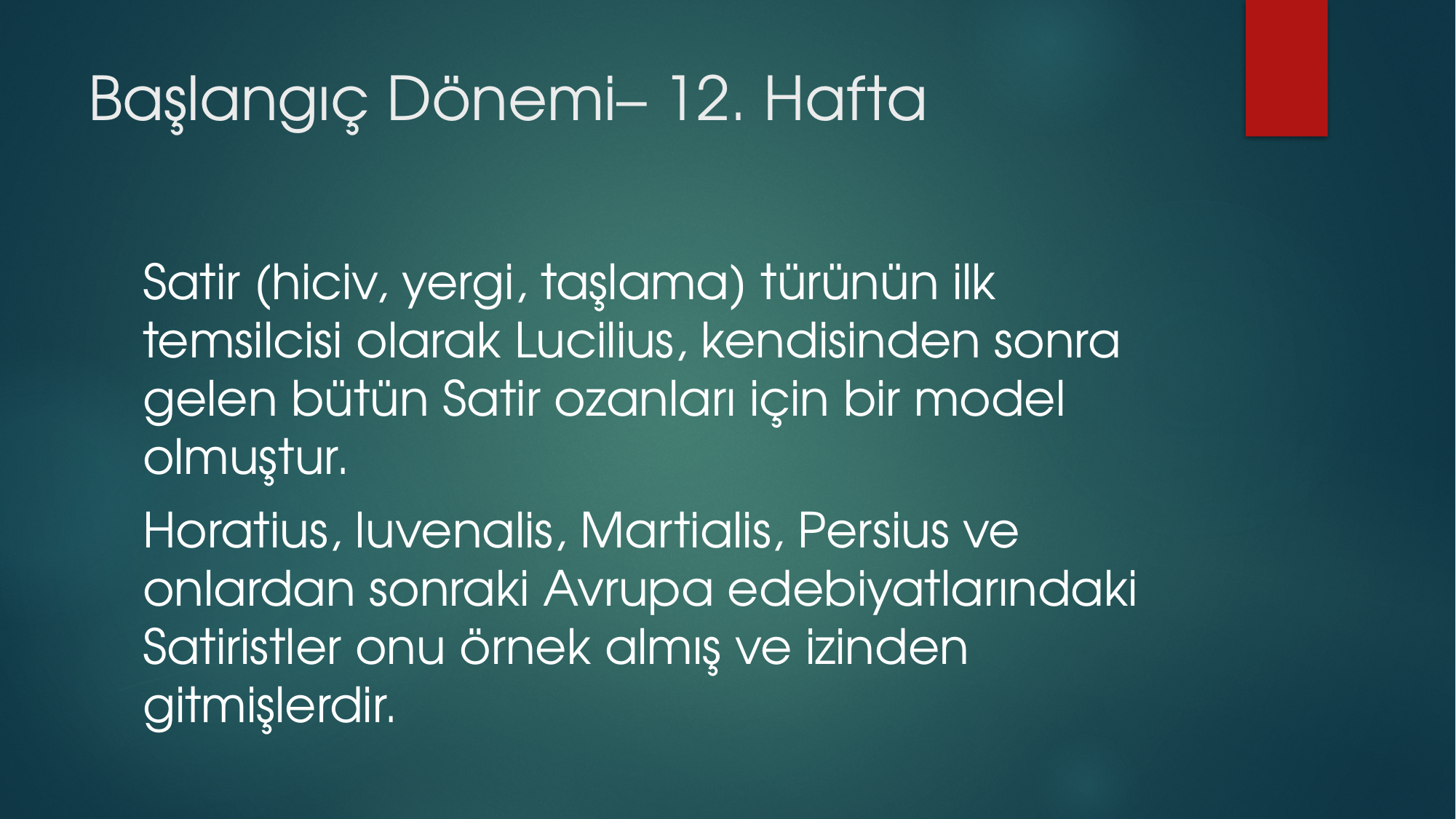

# Başlangıç Dönemi– 12. Hafta
Satir (hiciv, yergi, taşlama) türünün ilk temsilcisi olarak Lucilius, kendisinden sonra gelen bütün Satir ozanları için bir model olmuştur.
Horatius, Iuvenalis, Martialis, Persius ve onlardan sonraki Avrupa edebiyatlarındaki Satiristler onu örnek almış ve izinden gitmişlerdir.